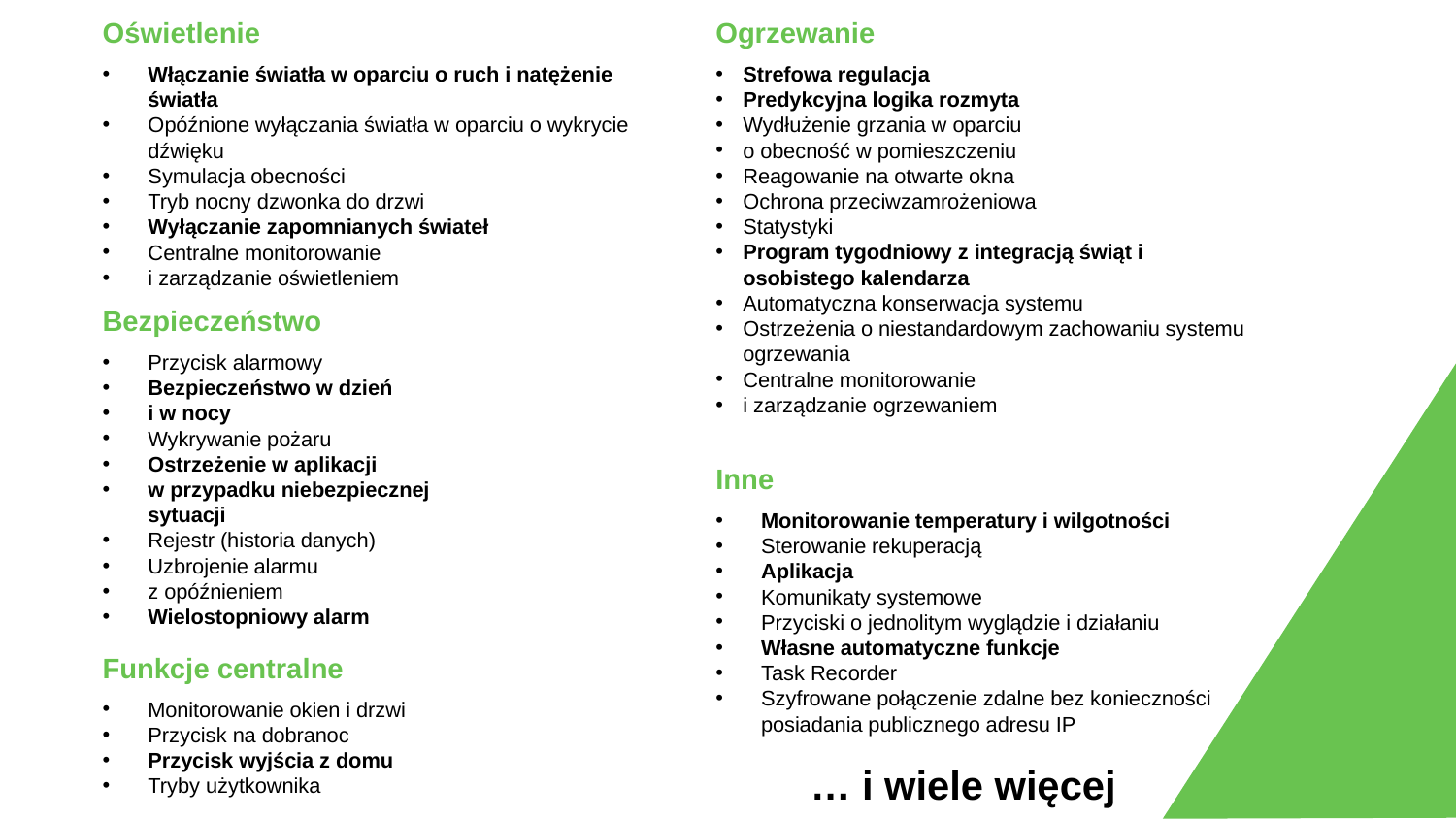

Oświetlenie

Włączanie światła w oparciu o ruch i natężenie światła
Opóźnione wyłączania światła w oparciu o wykrycie dźwięku
Symulacja obecności
Tryb nocny dzwonka do drzwi
Wyłączanie zapomnianych świateł
Centralne monitorowanie
i zarządzanie oświetleniem
Ogrzewanie

Strefowa regulacja
Predykcyjna logika rozmyta
Wydłużenie grzania w oparciu
o obecność w pomieszczeniu
Reagowanie na otwarte okna
Ochrona przeciwzamrożeniowa
Statystyki
Program tygodniowy z integracją świąt i osobistego kalendarza
Automatyczna konserwacja systemu
Ostrzeżenia o niestandardowym zachowaniu systemu ogrzewania
Centralne monitorowanie
i zarządzanie ogrzewaniem

Bezpieczeństwo

Przycisk alarmowy
Bezpieczeństwo w dzień
i w nocy
Wykrywanie pożaru
Ostrzeżenie w aplikacji
w przypadku niebezpiecznej sytuacji
Rejestr (historia danych)
Uzbrojenie alarmu
z opóźnieniem
Wielostopniowy alarm
Inne

Monitorowanie temperatury i wilgotności
Sterowanie rekuperacją
Aplikacja
Komunikaty systemowe
Przyciski o jednolitym wyglądzie i działaniu
Własne automatyczne funkcje
Task Recorder
Szyfrowane połączenie zdalne bez konieczności posiadania publicznego adresu IP
Funkcje centralne

Monitorowanie okien i drzwi
Przycisk na dobranoc
Przycisk wyjścia z domu
Tryby użytkownika
… i wiele więcej